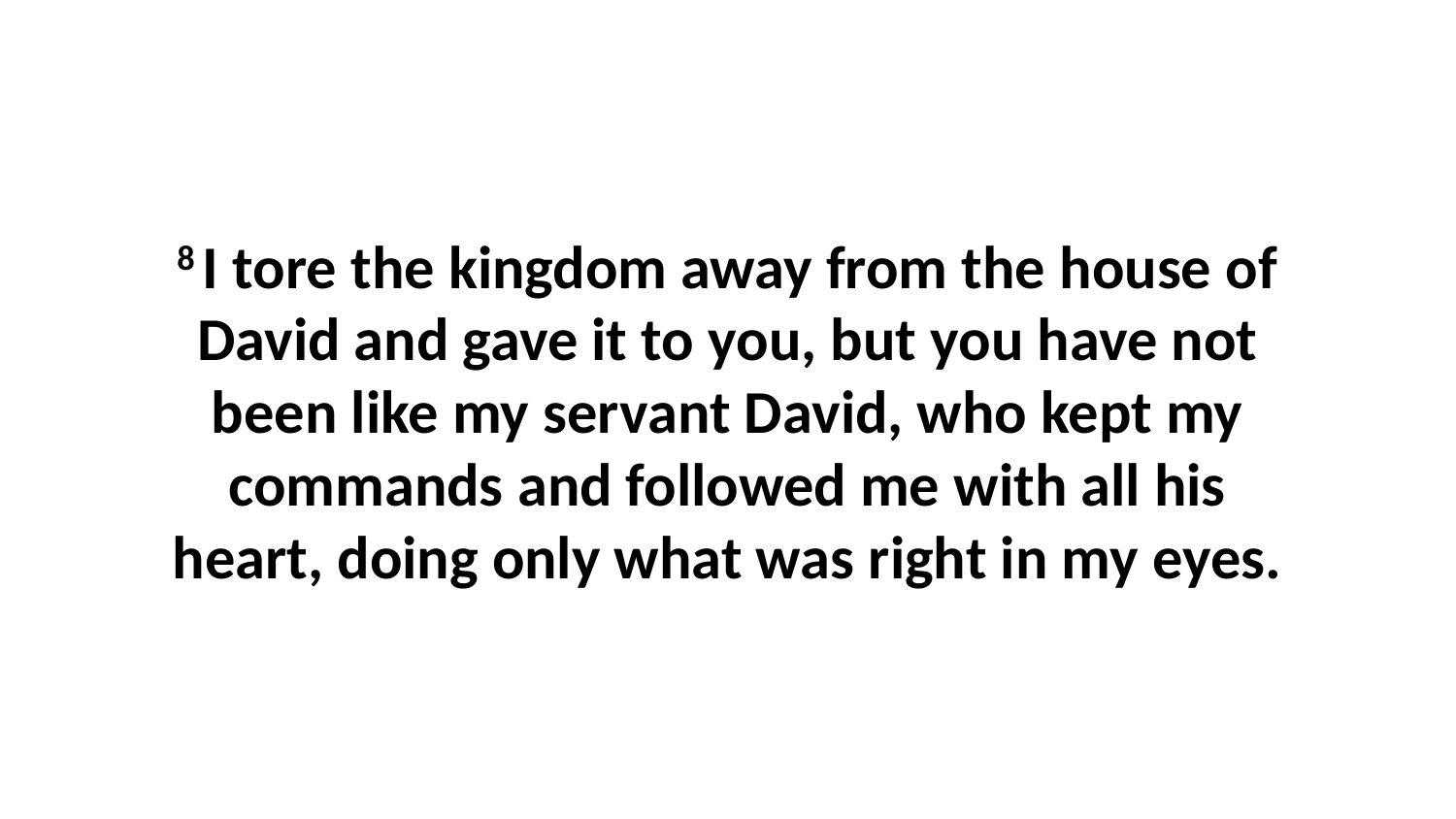

8 I tore the kingdom away from the house of David and gave it to you, but you have not been like my servant David, who kept my commands and followed me with all his heart, doing only what was right in my eyes.